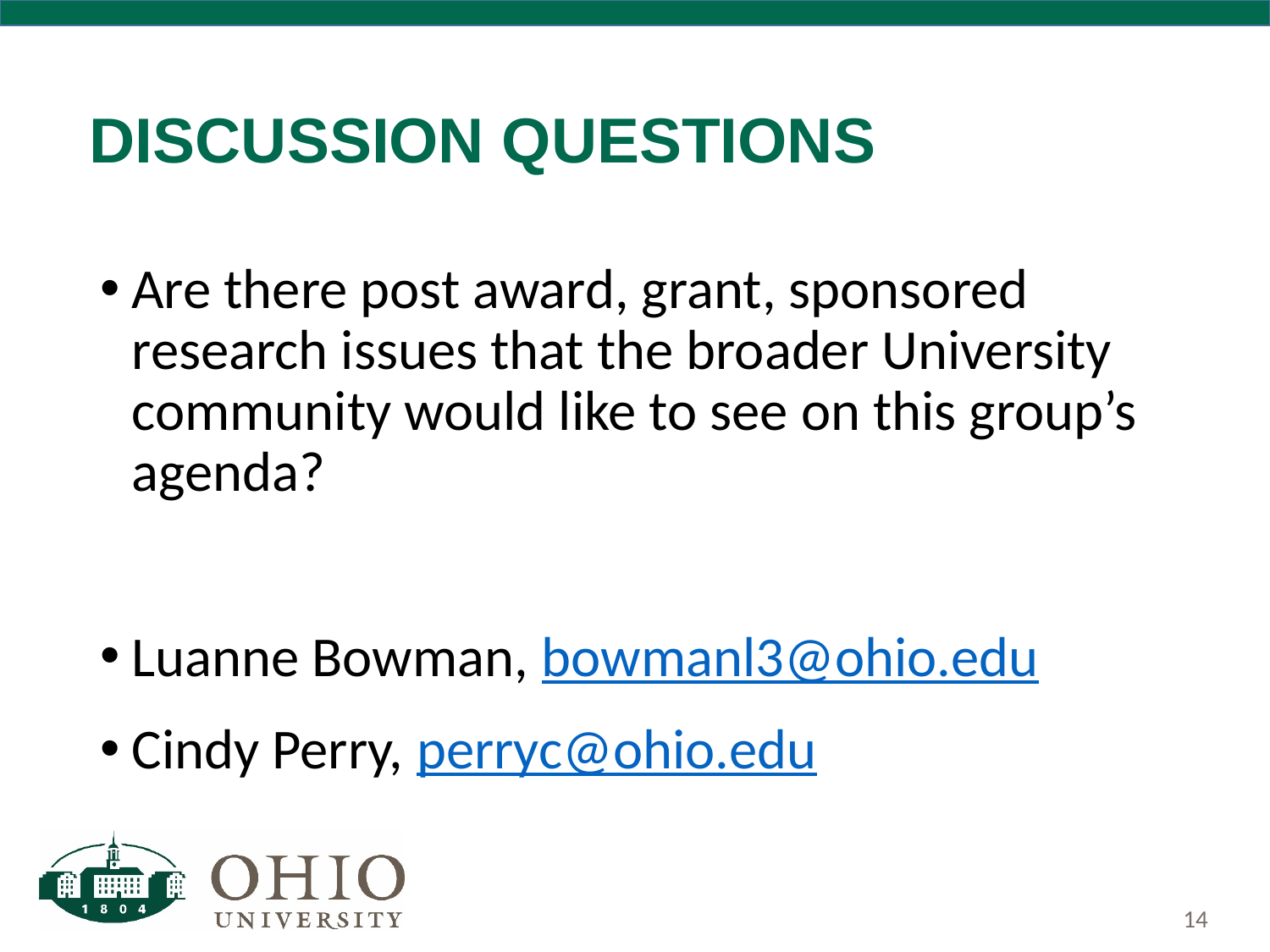

# Discussion Questions
Are there post award, grant, sponsored research issues that the broader University community would like to see on this group’s agenda?

Luanne Bowman, bowmanl3@ohio.edu
Cindy Perry, perryc@ohio.edu